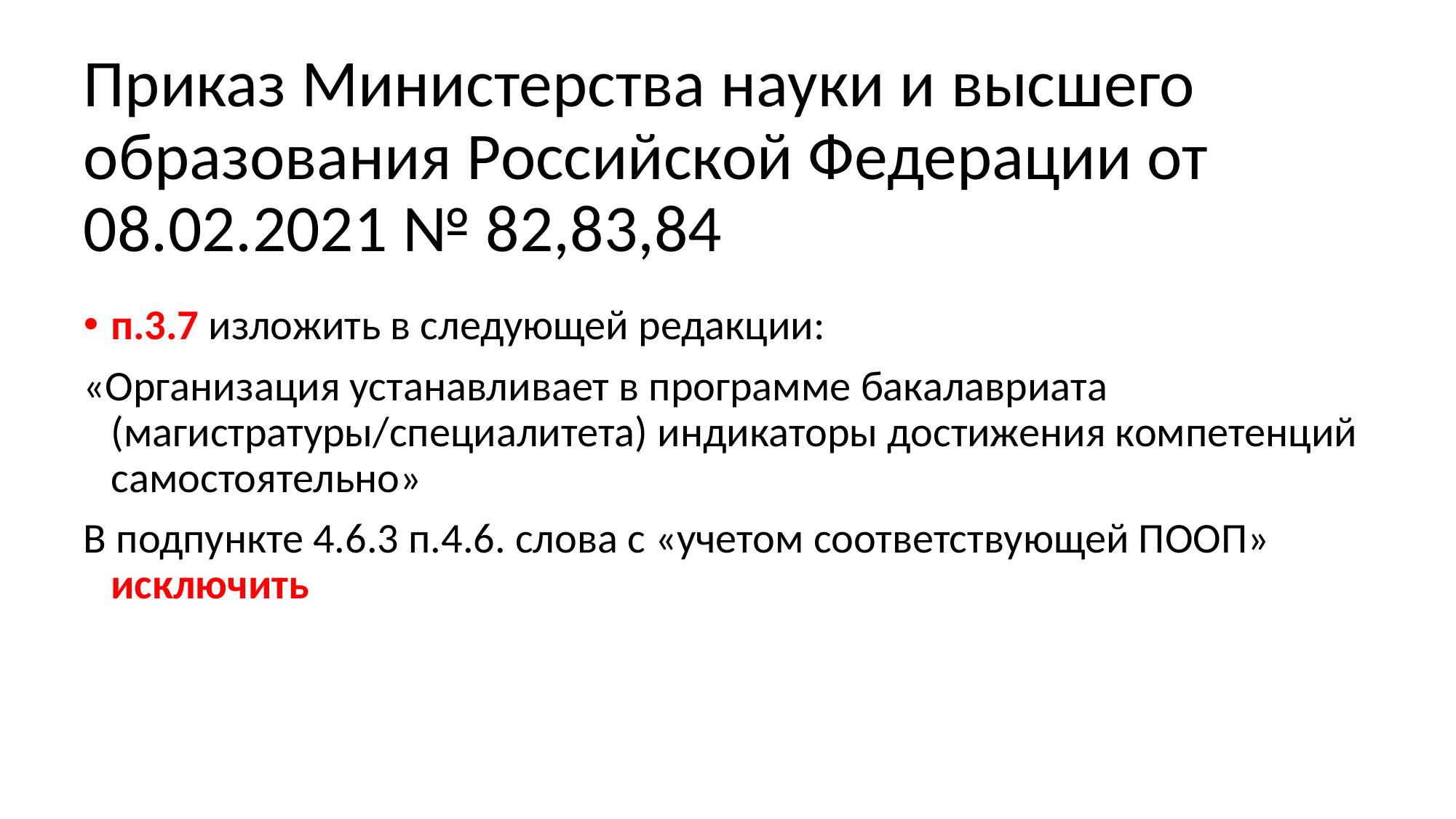

# Приказ Министерства науки и высшего образования Российской Федерации от 08.02.2021 № 82,83,84
п.3.7 изложить в следующей редакции:
«Организация устанавливает в программе бакалавриата (магистратуры/специалитета) индикаторы достижения компетенций самостоятельно»
В подпункте 4.6.3 п.4.6. слова с «учетом соответствующей ПООП» исключить